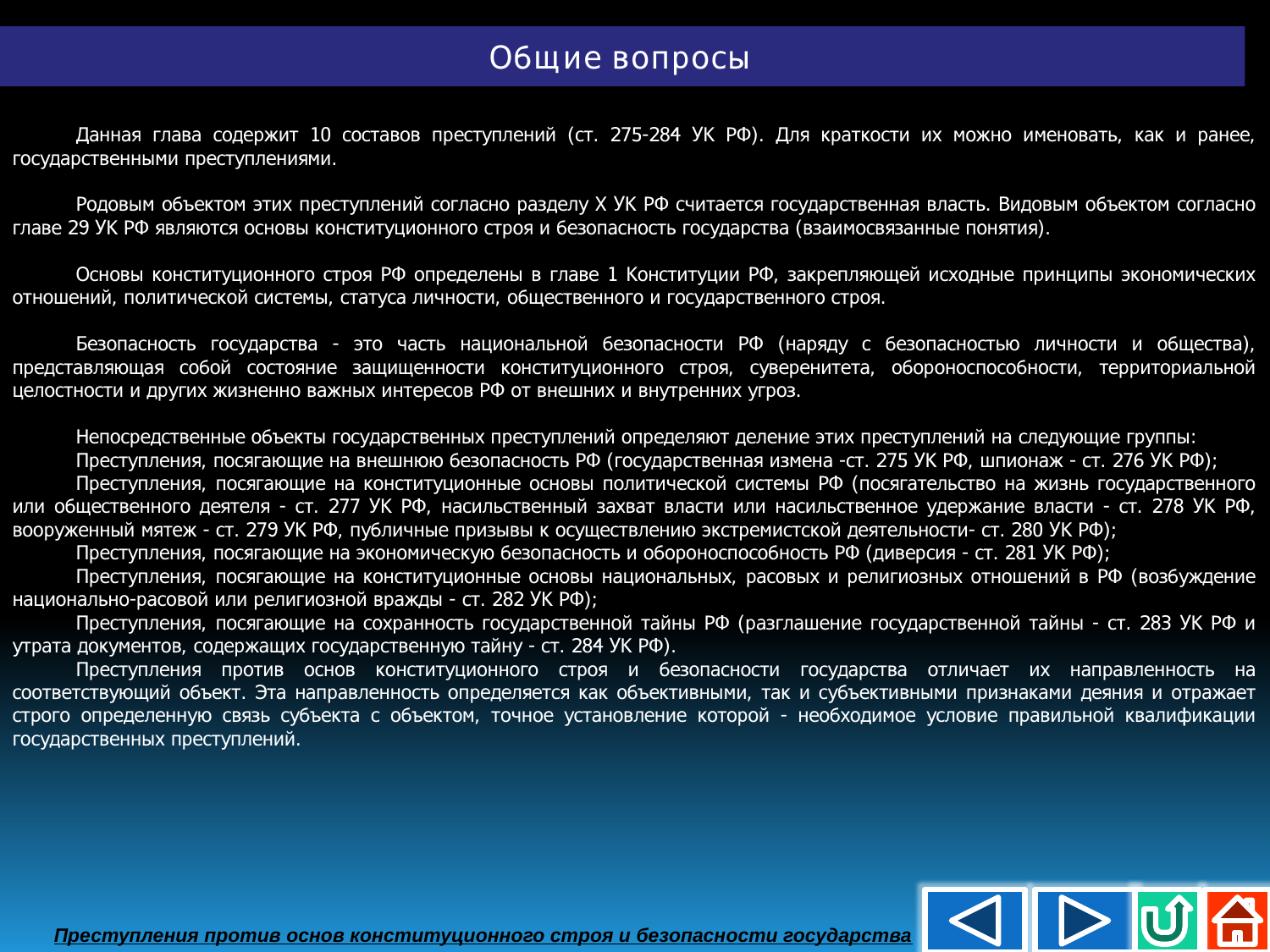

Общие вопросы
Данная глава содержит 10 составов преступлений (ст. 275-284 УК РФ). Для краткости их можно именовать, как и ранее, государственными преступлениями.

Родовым объектом этих преступлений согласно разделу Х УК РФ считается государственная власть. Видовым объектом согласно главе 29 УК РФ являются основы конституционного строя и безопасность государства (взаимосвязанные понятия).

Основы конституционного строя РФ определены в главе 1 Конституции РФ, закрепляющей исходные принципы экономических отношений, политической системы, статуса личности, общественного и государственного строя.

Безопасность государства - это часть национальной безопасности РФ (наряду с безопасностью личности и общества), представляющая собой состояние защищенности конституционного строя, суверенитета, обороноспособности, территориальной целостности и других жизненно важных интересов РФ от внешних и внутренних угроз.

Непосредственные объекты государственных преступлений определяют деление этих преступлений на следующие группы:
Преступления, посягающие на внешнюю безопасность РФ (государственная измена -ст. 275 УК РФ, шпионаж - ст. 276 УК РФ);
Преступления, посягающие на конституционные основы политической системы РФ (посягательство на жизнь государственного или общественного деятеля - ст. 277 УК РФ, насильственный захват власти или насильственное удержание власти - ст. 278 УК РФ, вооруженный мятеж - ст. 279 УК РФ, публичные призывы к осуществлению экстремистской деятельности- ст. 280 УК РФ);
Преступления, посягающие на экономическую безопасность и обороноспособность РФ (диверсия - ст. 281 УК РФ);
Преступления, посягающие на конституционные основы национальных, расовых и религиозных отношений в РФ (возбуждение национально-расовой или религиозной вражды - ст. 282 УК РФ);
Преступления, посягающие на сохранность государственной тайны РФ (разглашение государственной тайны - ст. 283 УК РФ и утрата документов, содержащих государственную тайну - ст. 284 УК РФ).
Преступления против основ конституционного строя и безопасности государства отличает их направленность на соответствующий объект. Эта направленность определяется как объективными, так и субъективными признаками деяния и отражает строго определенную связь субъекта с объектом, точное установление которой - необходимое условие правильной квалификации государственных преступлений.

Преступления против основ конституционного строя и безопасности государства